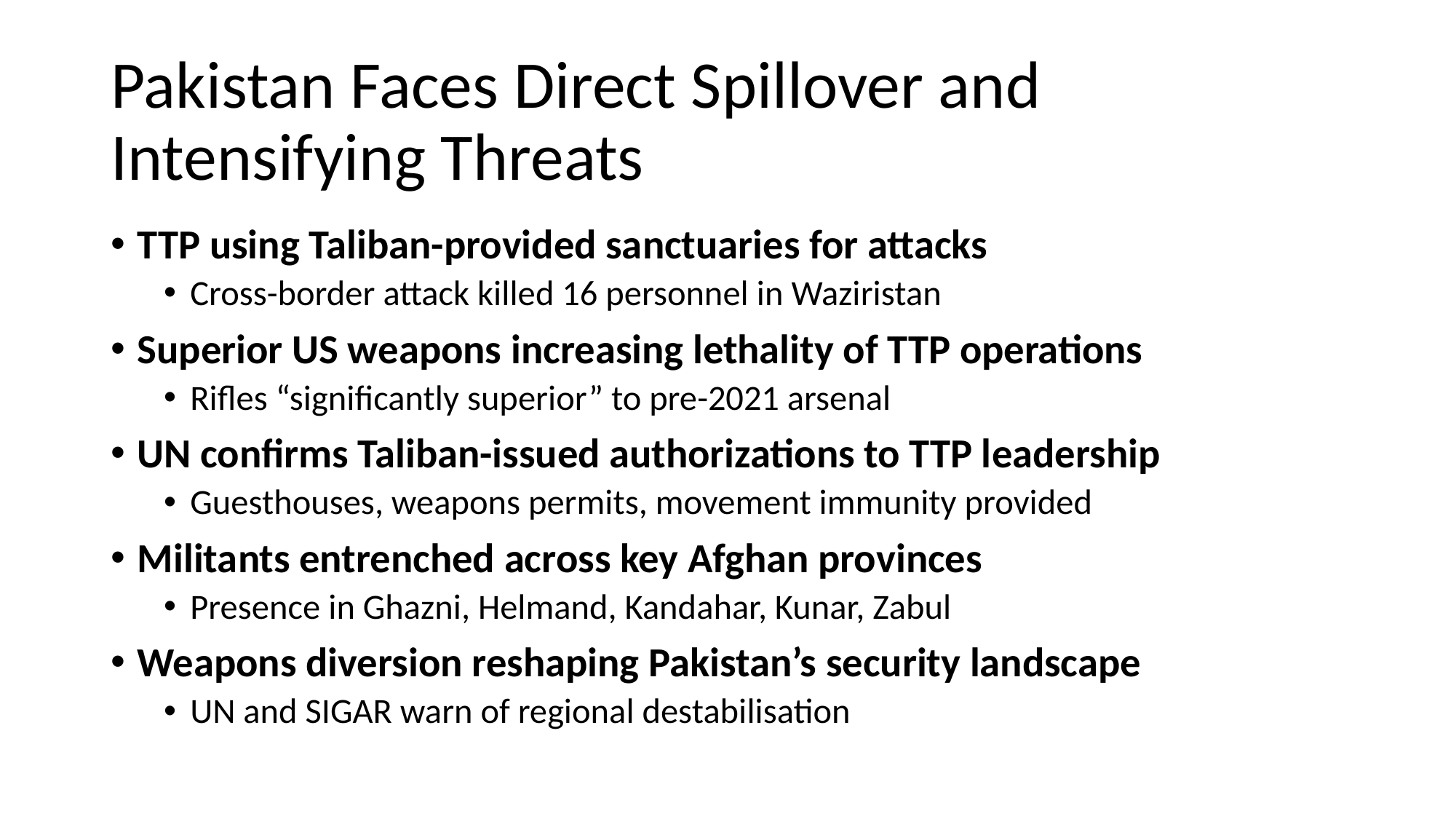

# Pakistan Faces Direct Spillover and Intensifying Threats
TTP using Taliban-provided sanctuaries for attacks
Cross-border attack killed 16 personnel in Waziristan
Superior US weapons increasing lethality of TTP operations
Rifles “significantly superior” to pre-2021 arsenal
UN confirms Taliban-issued authorizations to TTP leadership
Guesthouses, weapons permits, movement immunity provided
Militants entrenched across key Afghan provinces
Presence in Ghazni, Helmand, Kandahar, Kunar, Zabul
Weapons diversion reshaping Pakistan’s security landscape
UN and SIGAR warn of regional destabilisation